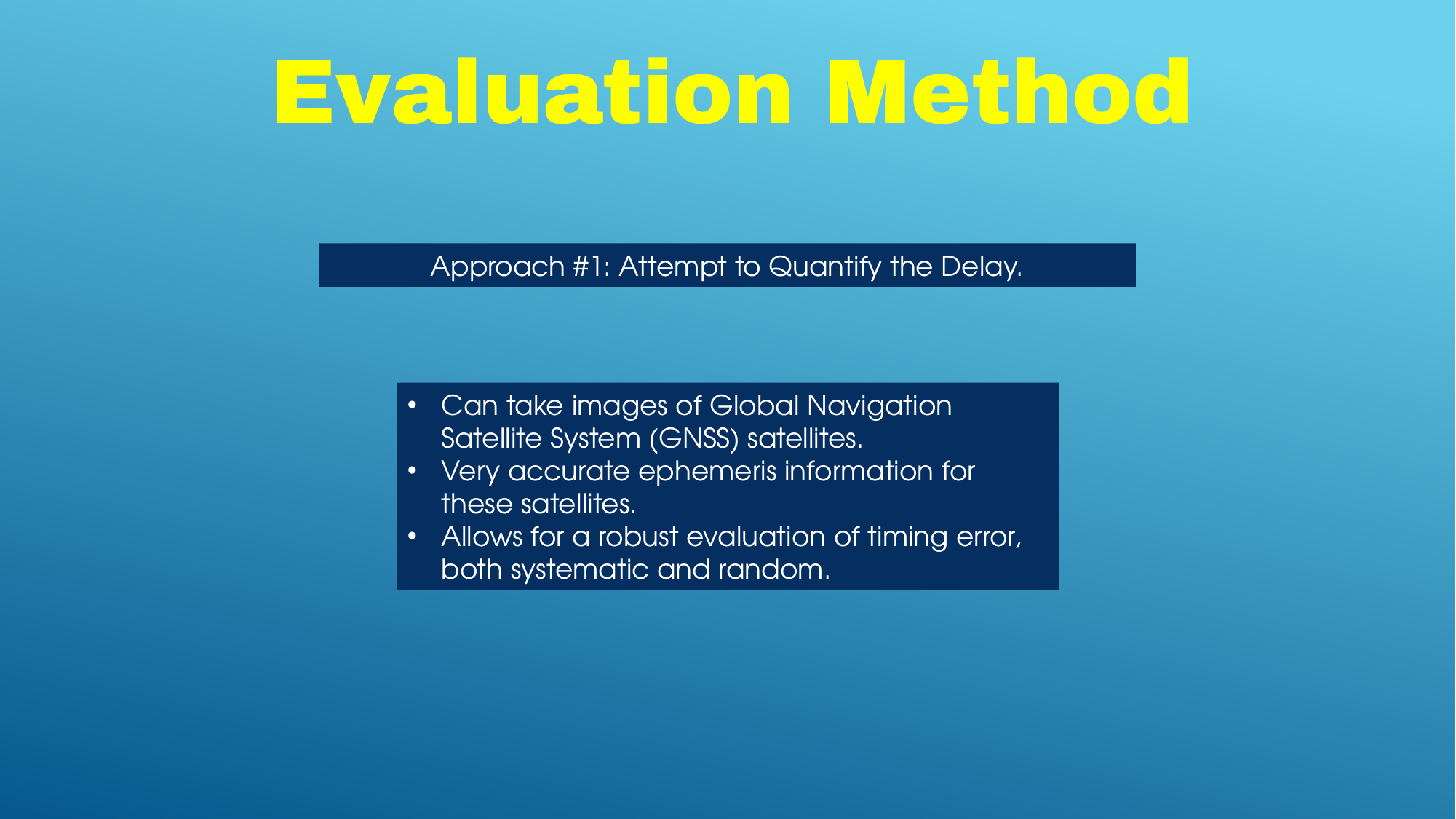

Evaluation Method
Approach #1: Attempt to Quantify the Delay.
Can take images of Global Navigation Satellite System (GNSS) satellites.
Very accurate ephemeris information for these satellites.
Allows for a robust evaluation of timing error, both systematic and random.